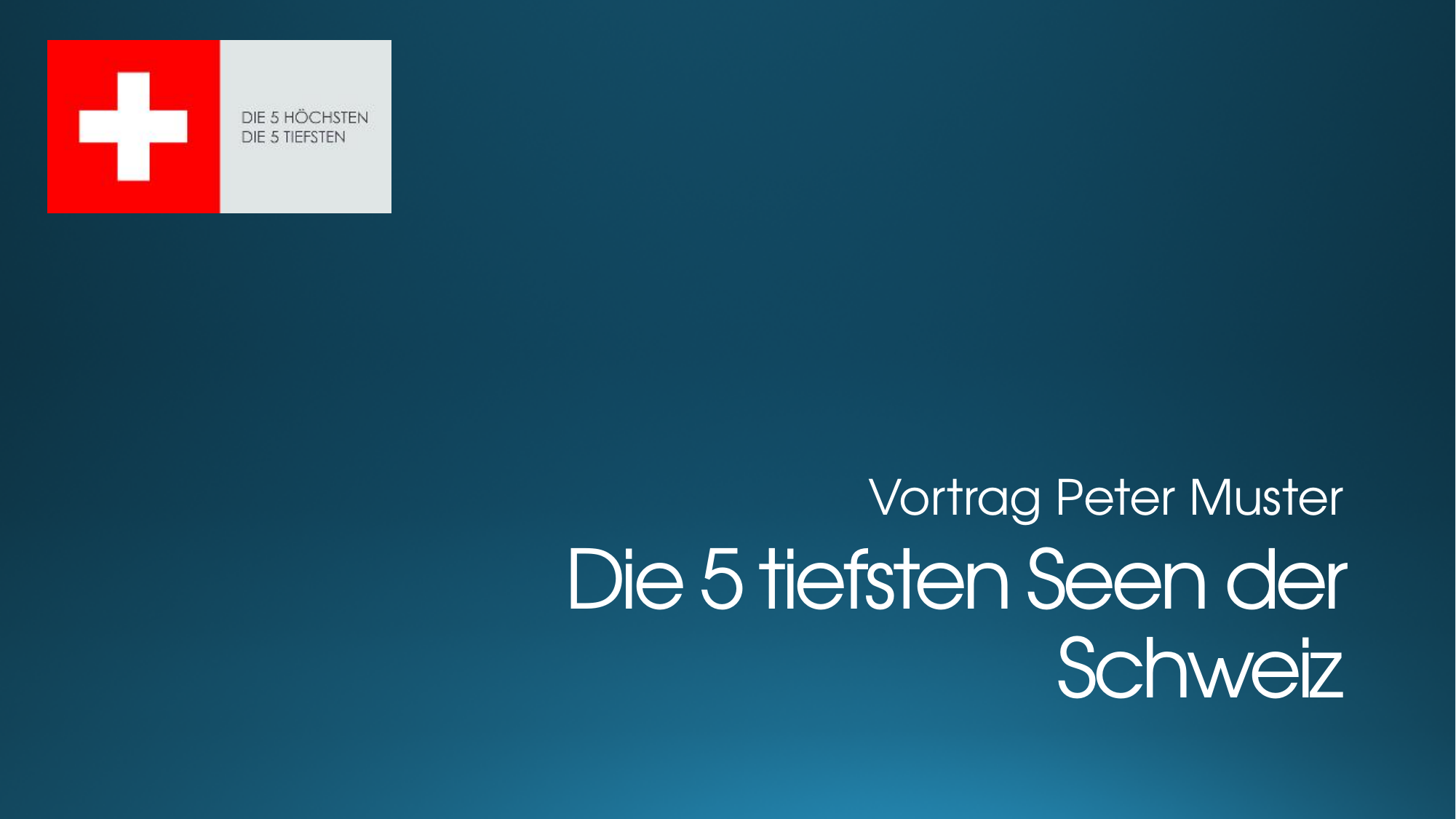

Vortrag Peter Muster
# Die 5 tiefsten Seen der Schweiz